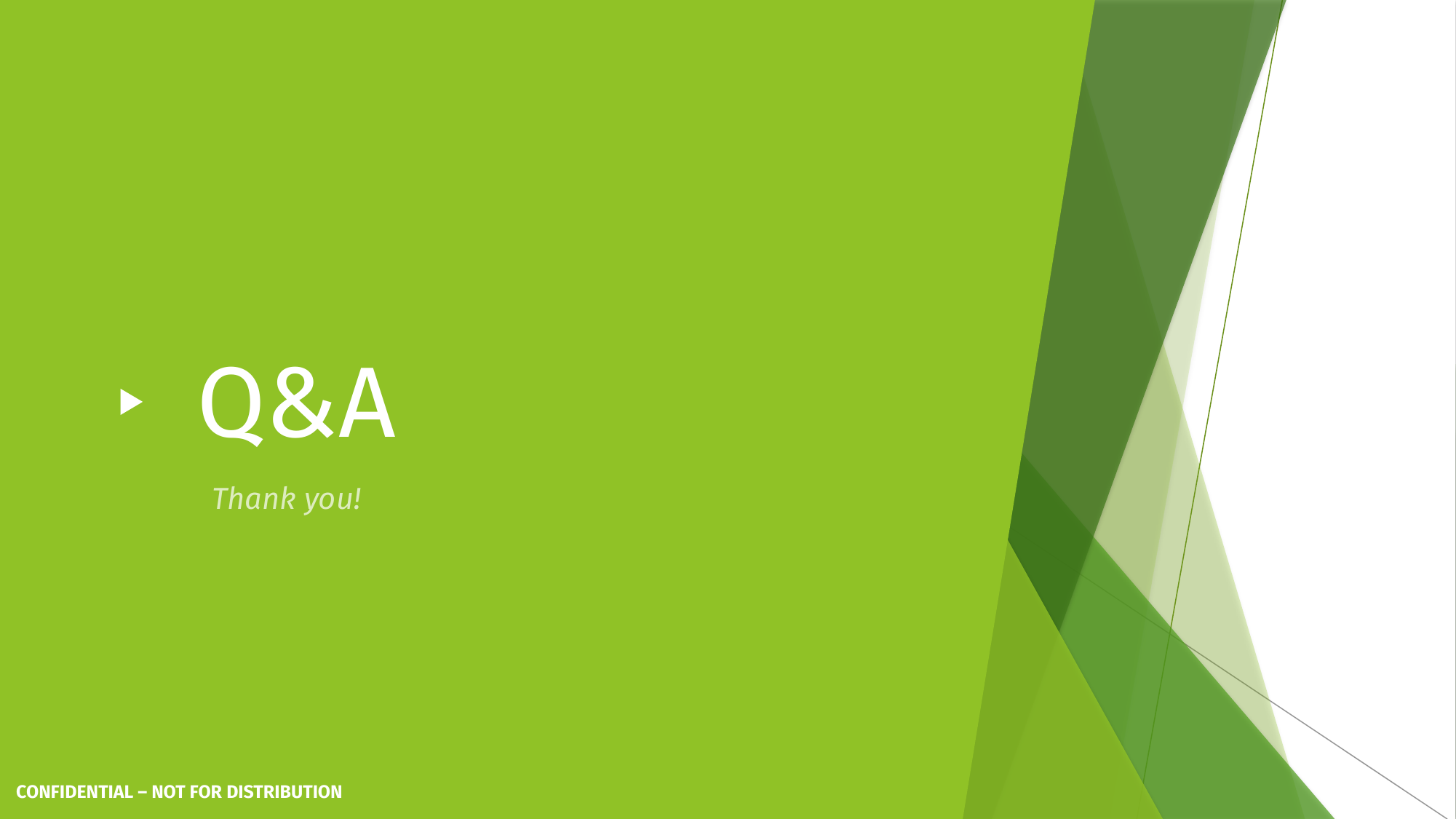

# Q&A

Thank you!
CONFIDENTIAL – NOT FOR DISTRIBUTION